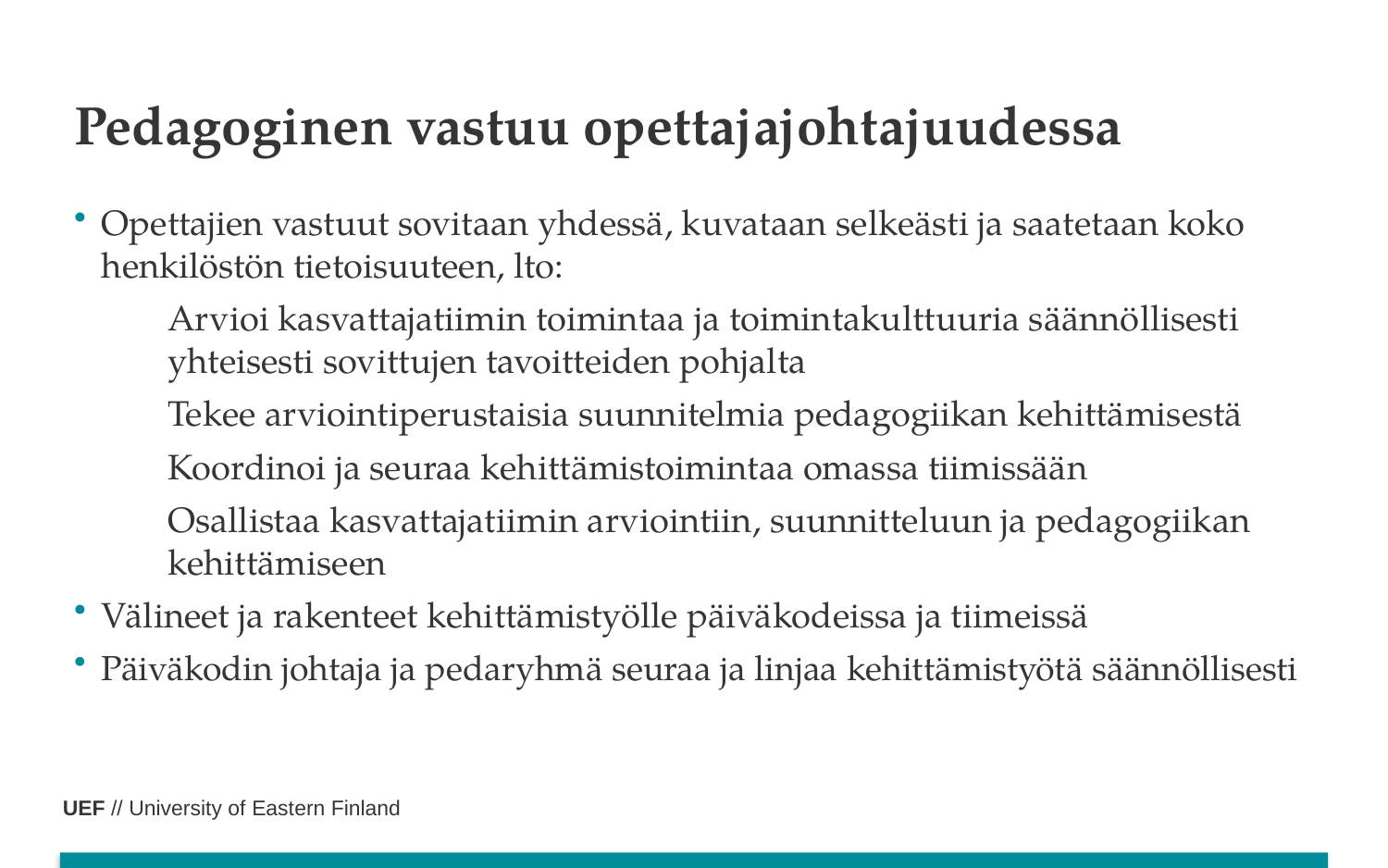

# Pedagoginen vastuu opettajajohtajuudessa
Opettajien vastuut sovitaan yhdessä, kuvataan selkeästi ja saatetaan koko henkilöstön tietoisuuteen, lto:
Arvioi kasvattajatiimin toimintaa ja toimintakulttuuria säännöllisesti yhteisesti sovittujen tavoitteiden pohjalta
Tekee arviointiperustaisia suunnitelmia pedagogiikan kehittämisestä
Koordinoi ja seuraa kehittämistoimintaa omassa tiimissään
Osallistaa kasvattajatiimin arviointiin, suunnitteluun ja pedagogiikan kehittämiseen
Välineet ja rakenteet kehittämistyölle päiväkodeissa ja tiimeissä
Päiväkodin johtaja ja pedaryhmä seuraa ja linjaa kehittämistyötä säännöllisesti